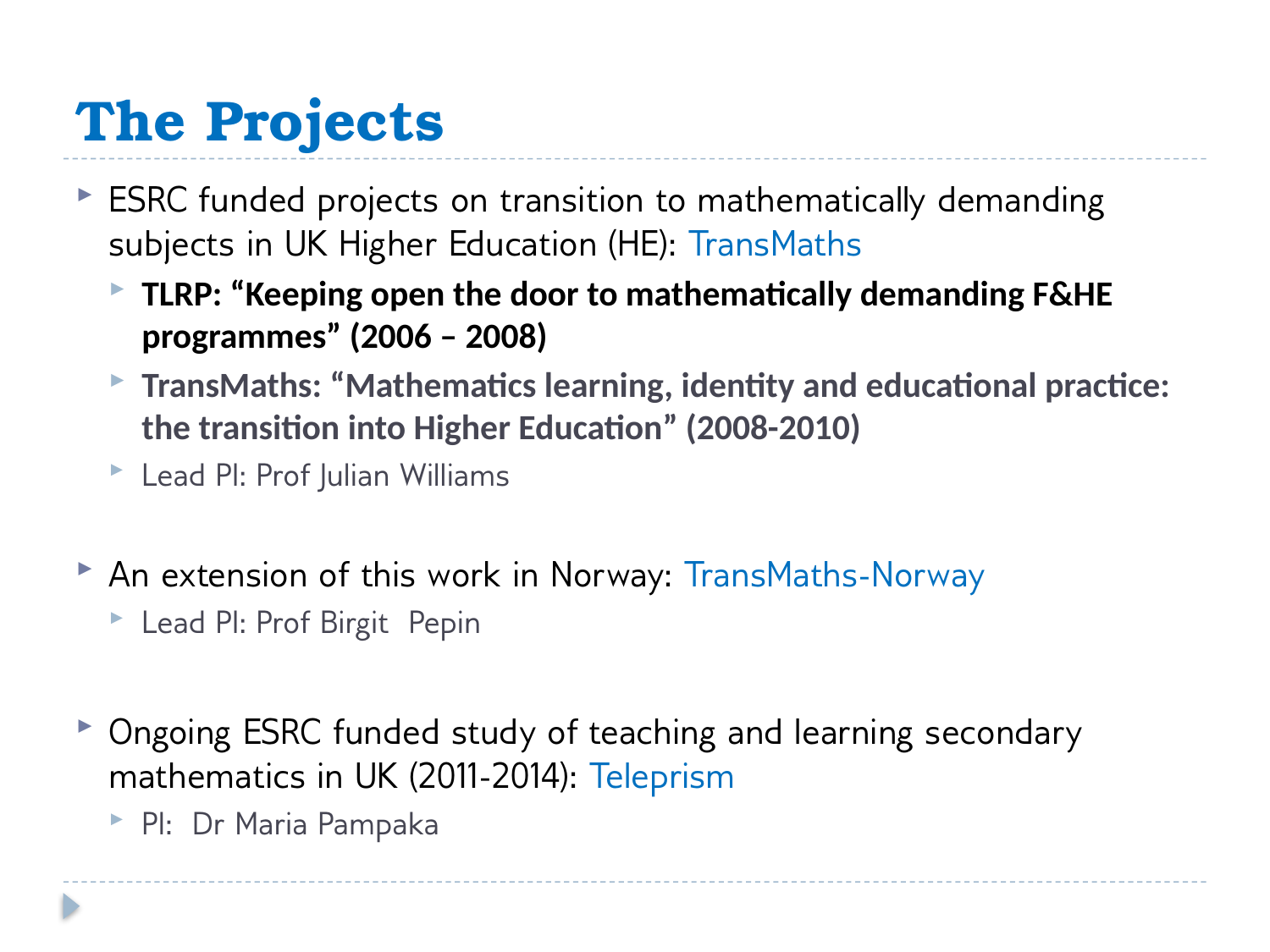

# The Projects
ESRC funded projects on transition to mathematically demanding subjects in UK Higher Education (HE): TransMaths
TLRP: “Keeping open the door to mathematically demanding F&HE programmes” (2006 – 2008)
TransMaths: “Mathematics learning, identity and educational practice: the transition into Higher Education” (2008-2010)
Lead PI: Prof Julian Williams

An extension of this work in Norway: TransMaths-Norway
Lead PI: Prof Birgit  Pepin

Ongoing ESRC funded study of teaching and learning secondary mathematics in UK (2011-2014): Teleprism
PI:  Dr Maria Pampaka